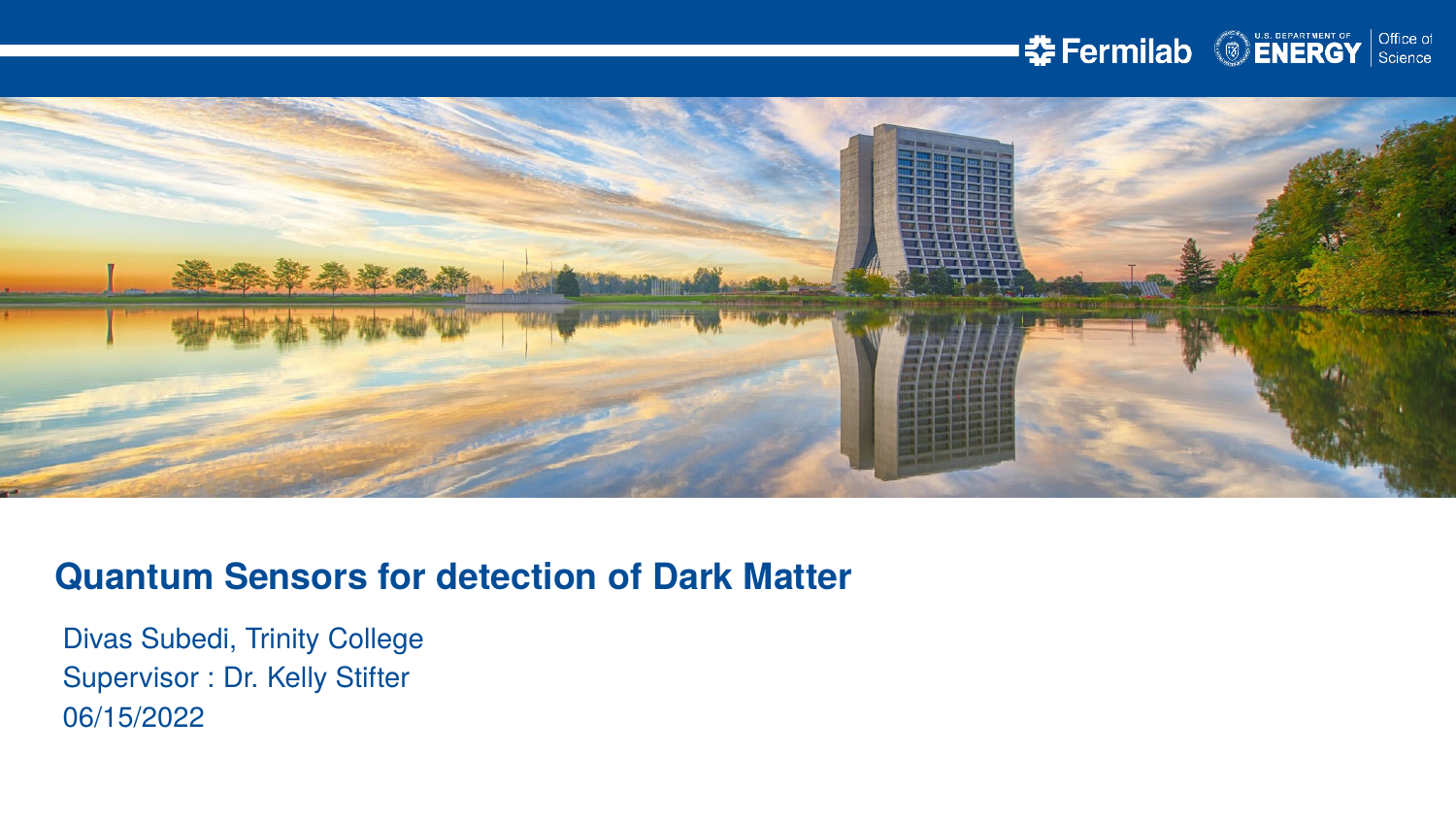

Quantum Sensors for detection of Dark Matter
Divas Subedi, Trinity College
Supervisor : Dr. Kelly Stifter
06/15/2022